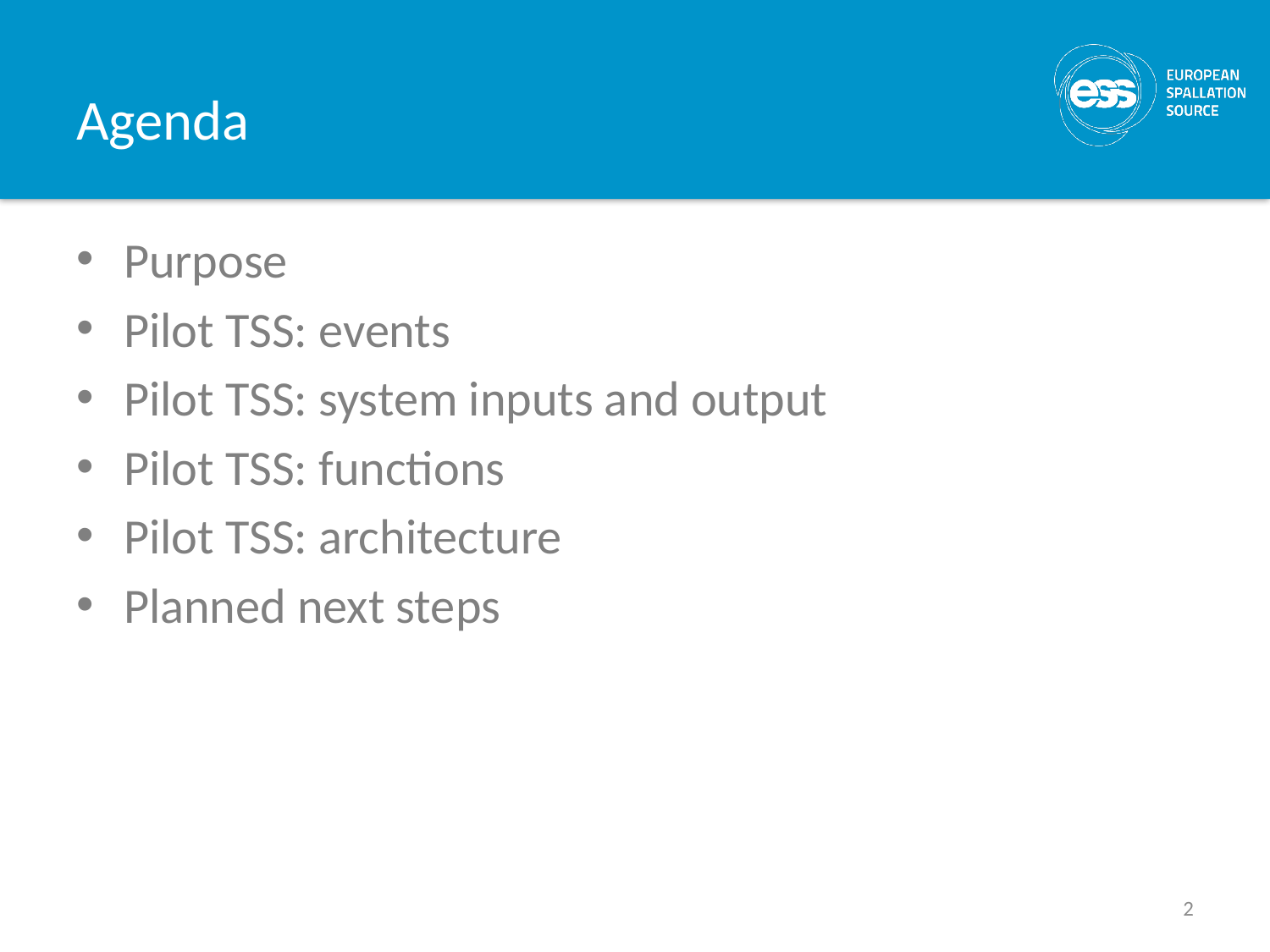

# Agenda
Purpose
Pilot TSS: events
Pilot TSS: system inputs and output
Pilot TSS: functions
Pilot TSS: architecture
Planned next steps

2